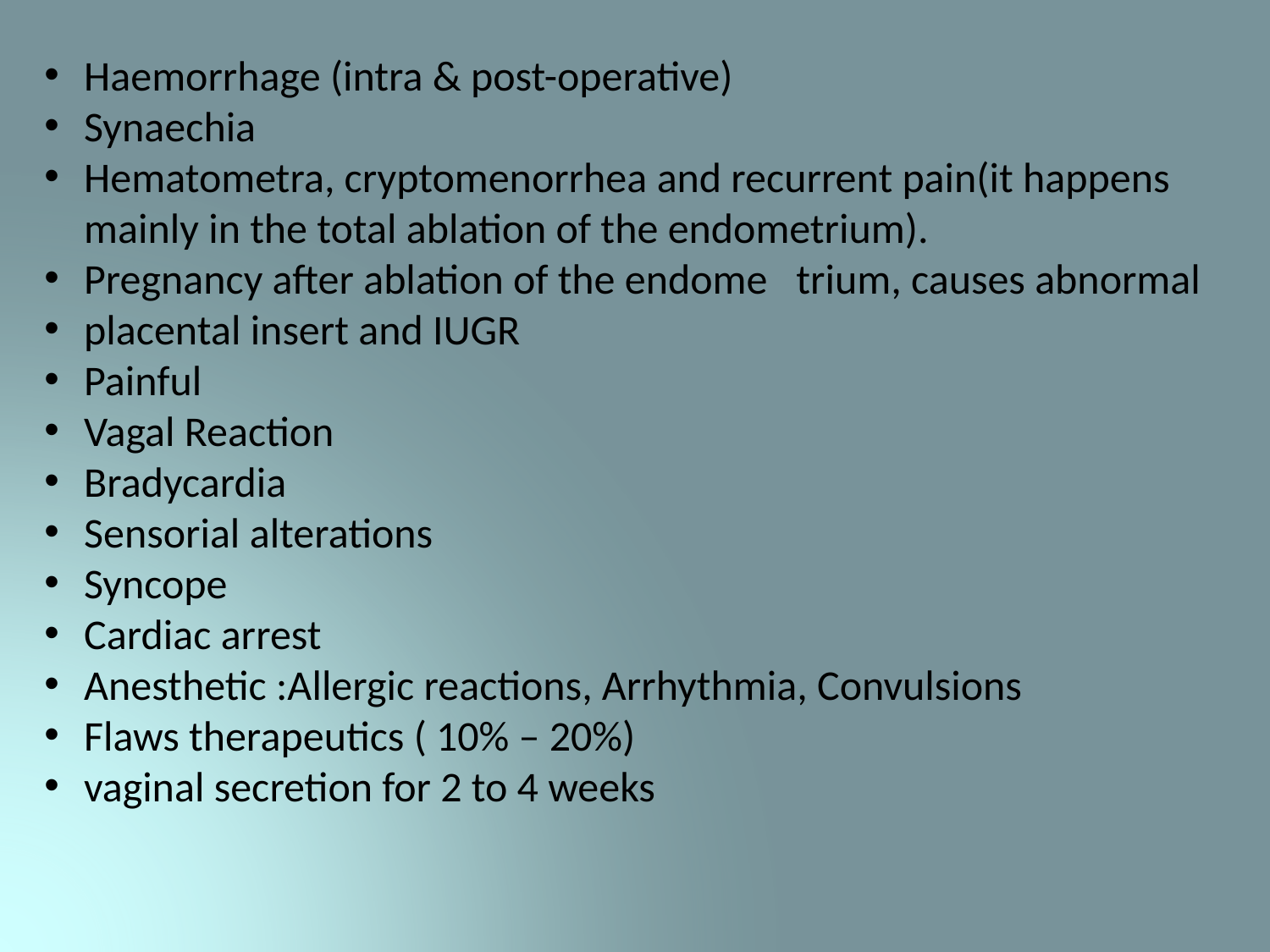

Haemorrhage (intra & post-operative)
Synaechia
Hematometra, cryptomenorrhea and recurrent pain(it happens mainly in the total ablation of the endometrium).
Pregnancy after ablation of the endome   trium, causes abnormal
placental insert and IUGR
Painful
Vagal Reaction
Bradycardia
Sensorial alterations
Syncope
Cardiac arrest
Anesthetic :Allergic reactions, Arrhythmia, Convulsions
Flaws therapeutics ( 10% – 20%)
vaginal secretion for 2 to 4 weeks